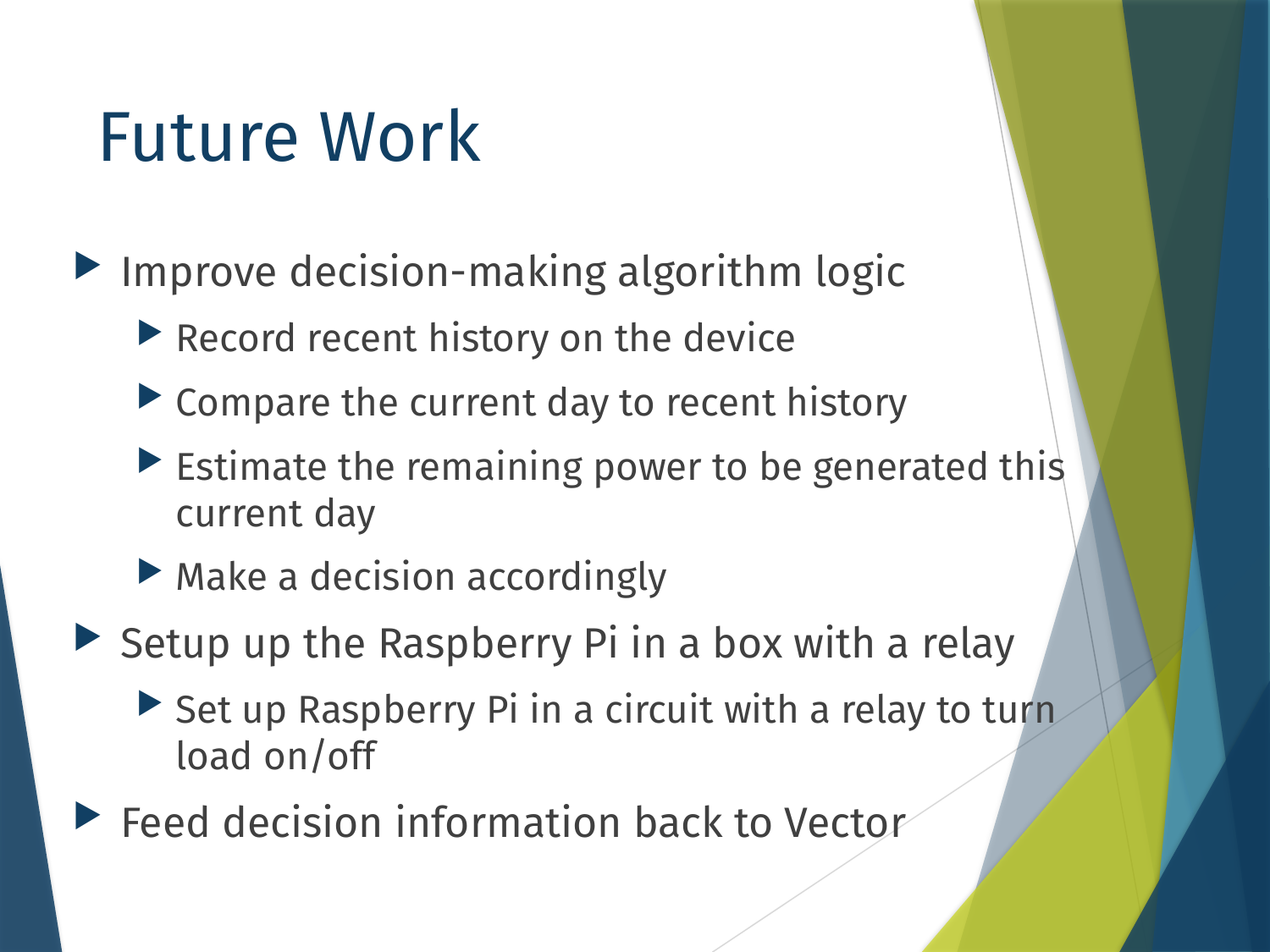

# Future Work
Improve decision-making algorithm logic
Record recent history on the device
Compare the current day to recent history
Estimate the remaining power to be generated this current day
Make a decision accordingly
Setup up the Raspberry Pi in a box with a relay
Set up Raspberry Pi in a circuit with a relay to turn load on/off
Feed decision information back to Vector